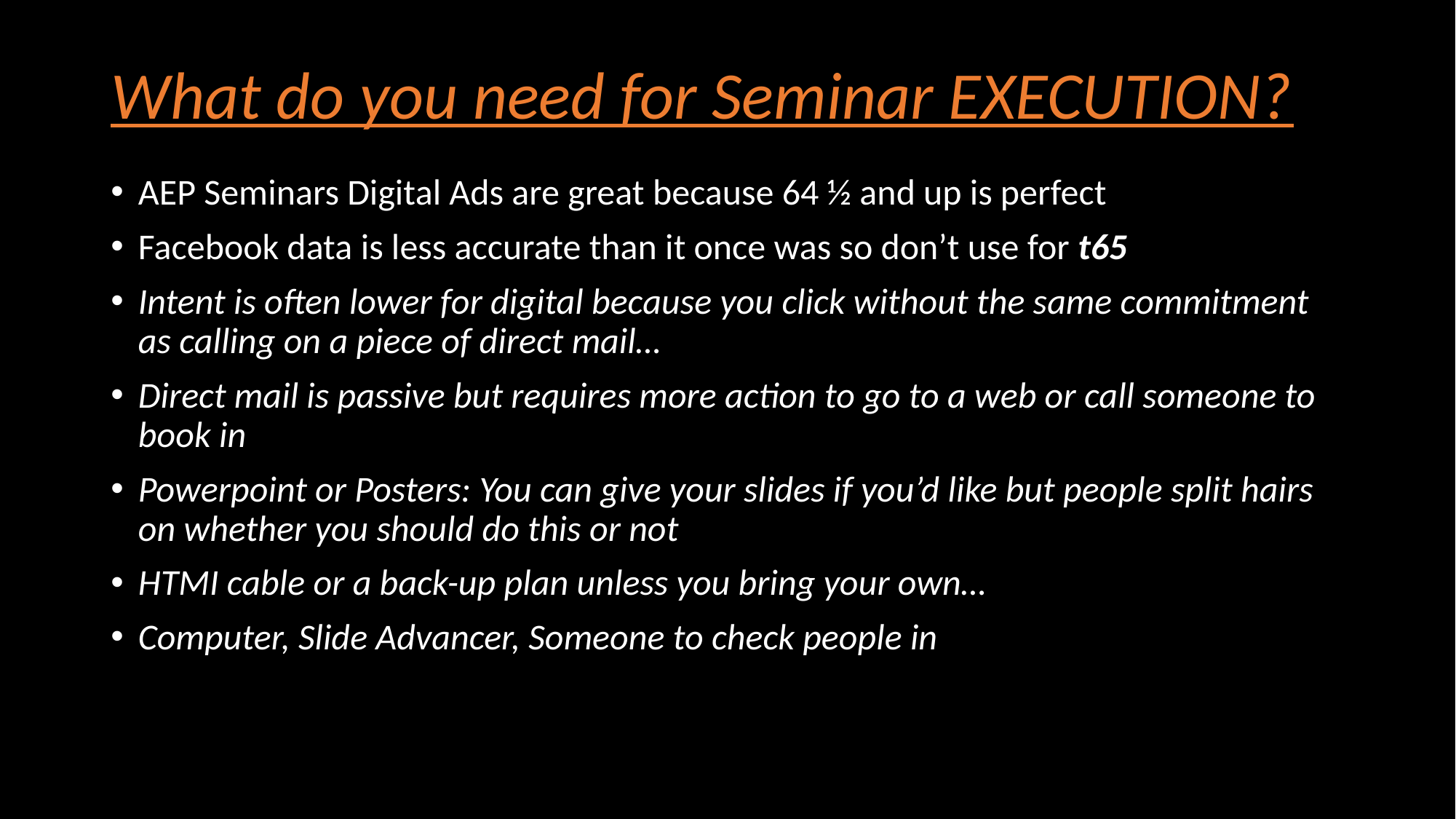

# What do you need for Seminar EXECUTION?
AEP Seminars Digital Ads are great because 64 ½ and up is perfect
Facebook data is less accurate than it once was so don’t use for t65
Intent is often lower for digital because you click without the same commitment as calling on a piece of direct mail…
Direct mail is passive but requires more action to go to a web or call someone to book in
Powerpoint or Posters: You can give your slides if you’d like but people split hairs on whether you should do this or not
HTMI cable or a back-up plan unless you bring your own…
Computer, Slide Advancer, Someone to check people in